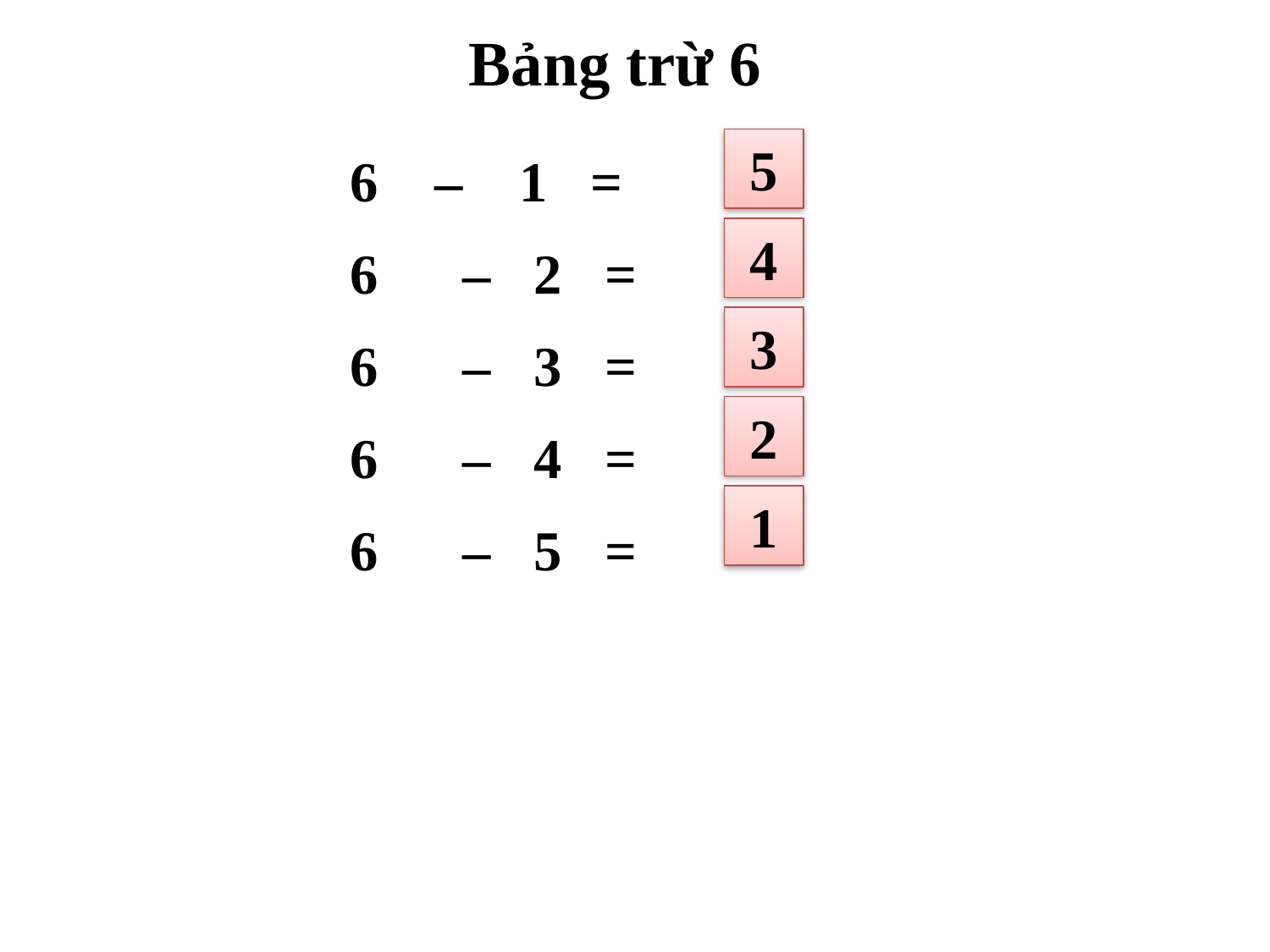

# Bảng trừ 6
5
6    –    1   =
6      –   2   =
6      –   3   =
6      –   4   =
6      –   5   =
4

3
2
1